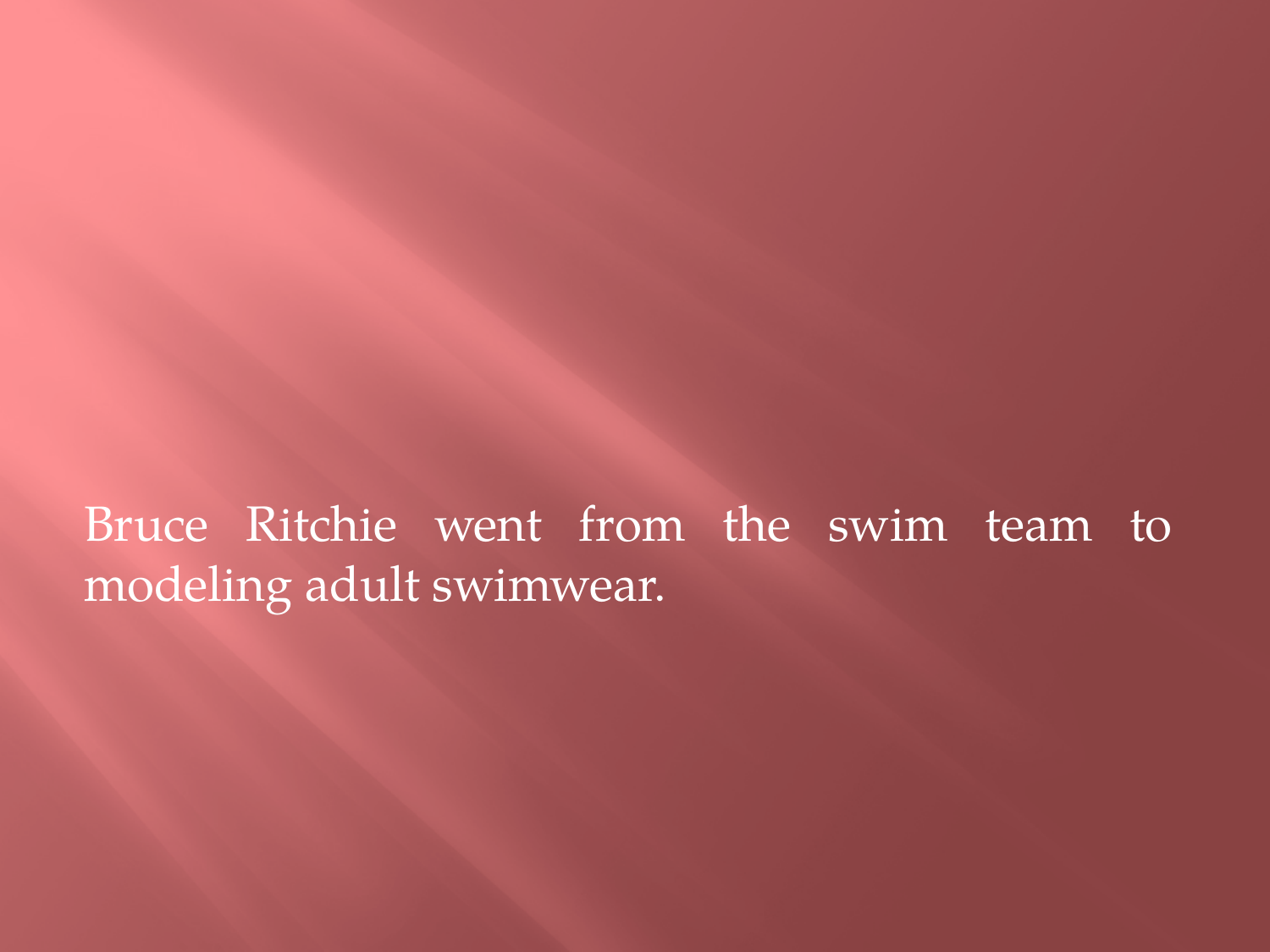

Bruce Ritchie went from the swim team to modeling adult swimwear.